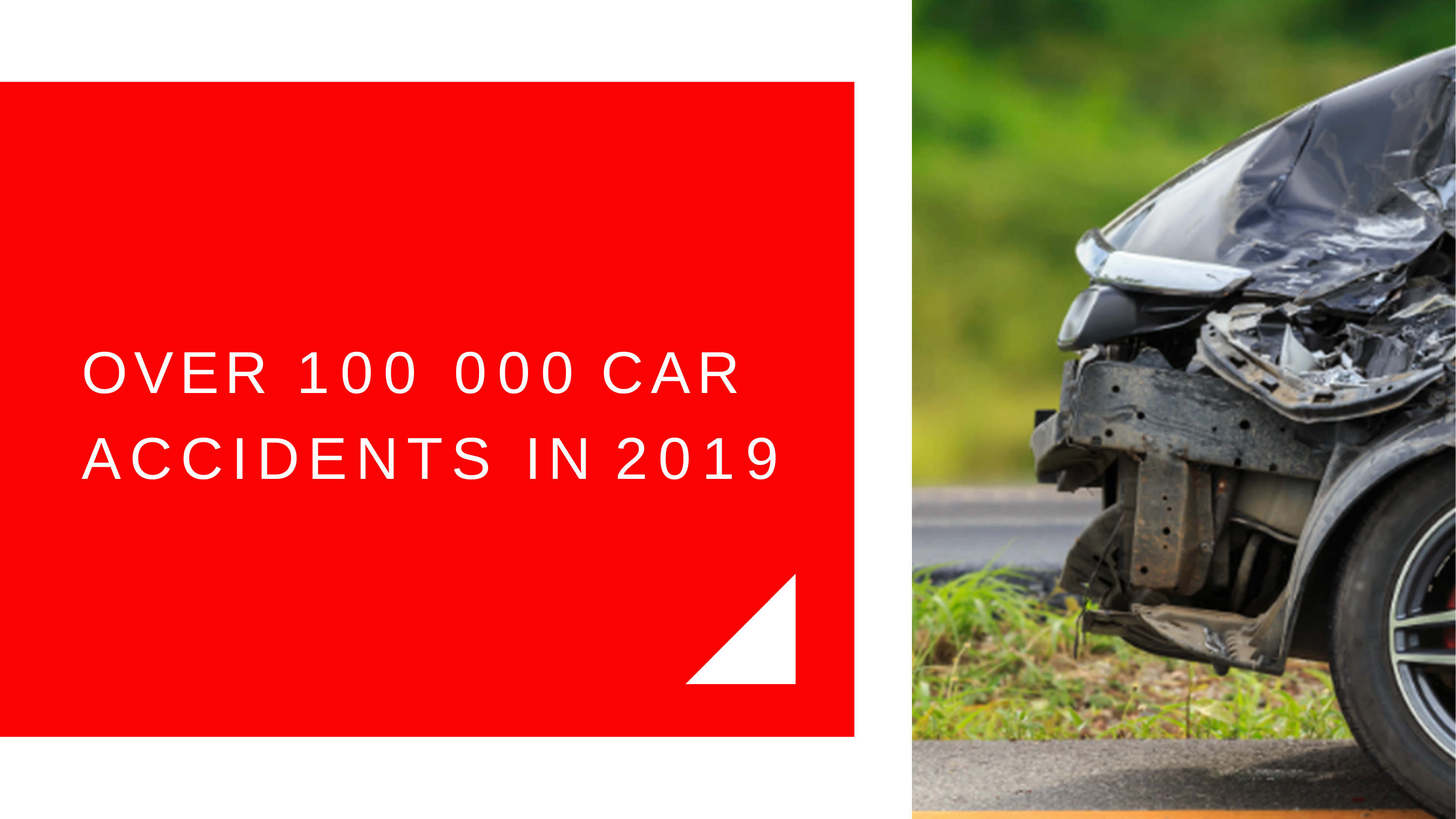

# OVER 100 000 CAR
ACCIDENTS IN 2019